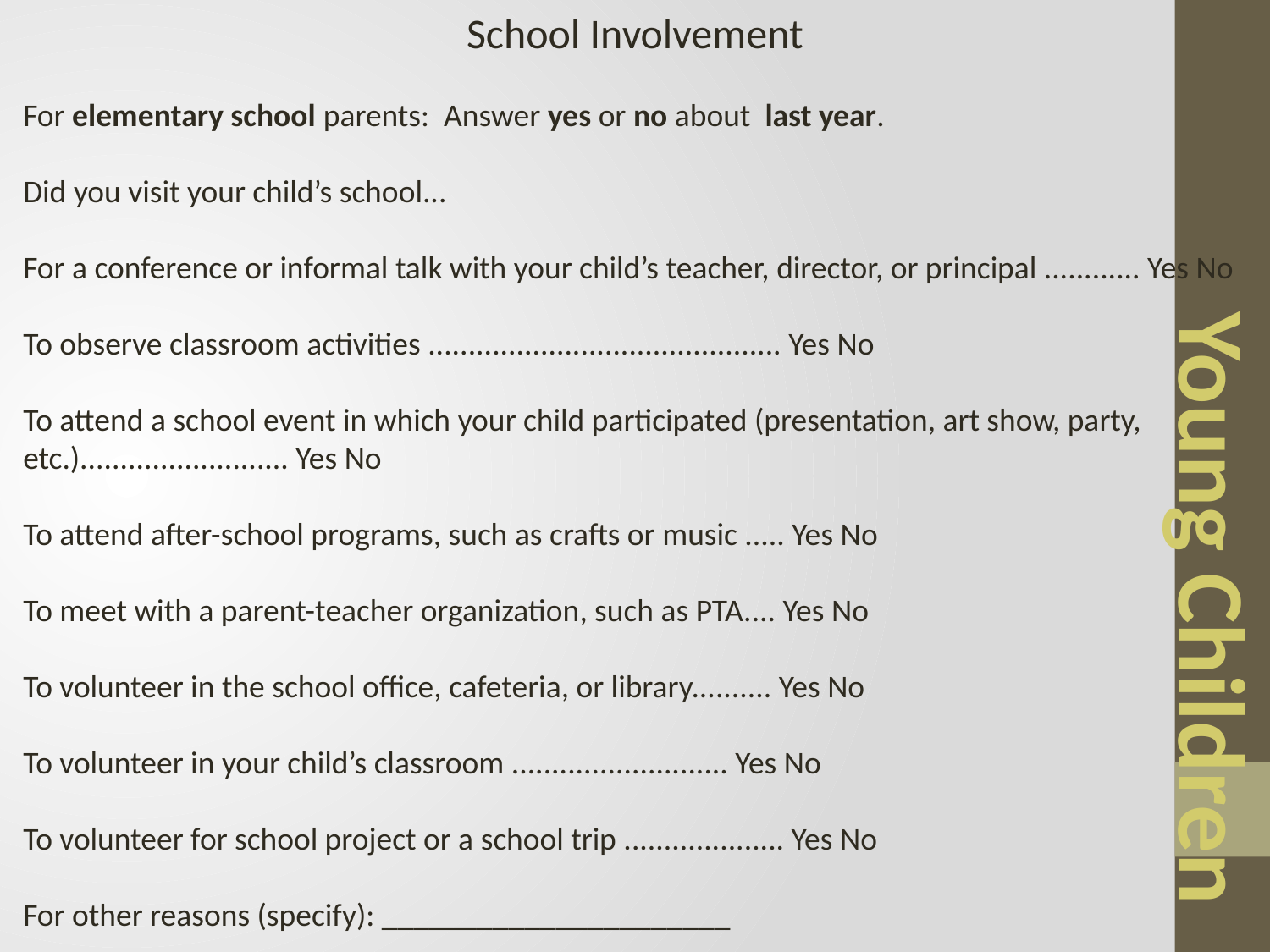

School Involvement

For elementary school parents:  Answer yes or no about  last year.

Did you visit your child’s school...

For a conference or informal talk with your child’s teacher, director, or principal ............ Yes No

To observe classroom activities ............................................ Yes No

To attend a school event in which your child participated (presentation, art show, party, etc.).......................... Yes No

To attend after-school programs, such as crafts or music ..... Yes No

To meet with a parent-teacher organization, such as PTA.... Yes No

To volunteer in the school office, cafeteria, or library.......... Yes No

To volunteer in your child’s classroom ........................... Yes No

To volunteer for school project or a school trip .................... Yes No

For other reasons (specify): ______________________
Young Children